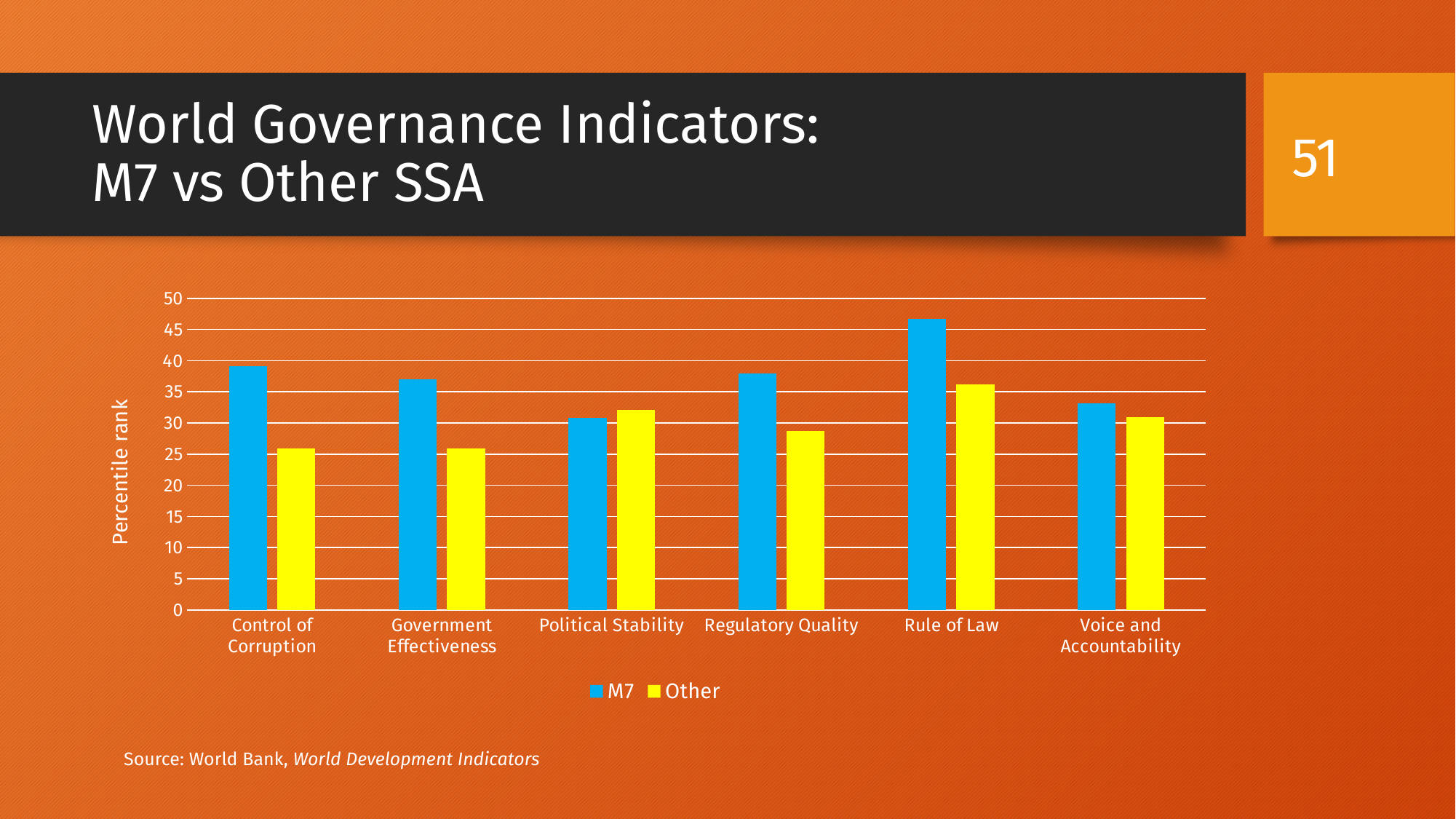

51
# World Governance Indicators: M7 vs Other SSA

### Chart

| Category | M7 | Other |
|---|---|---|
| Control of Corruption | 39.15760558749002 | 25.94596470385689 |
| Government Effectiveness | 37.0687778298817 | 25.94596470385689 |
| Political Stability | 30.781955427593655 | 32.141088490082765 |
| Regulatory Quality | 37.91430060825651 | 28.707610478455365 |
| Rule of Law | 46.69230112953791 | 36.14285219719112 |
| Voice and Accountability | 33.18353806980072 | 30.985402451119437 |
Source: World Bank, World Development Indicators